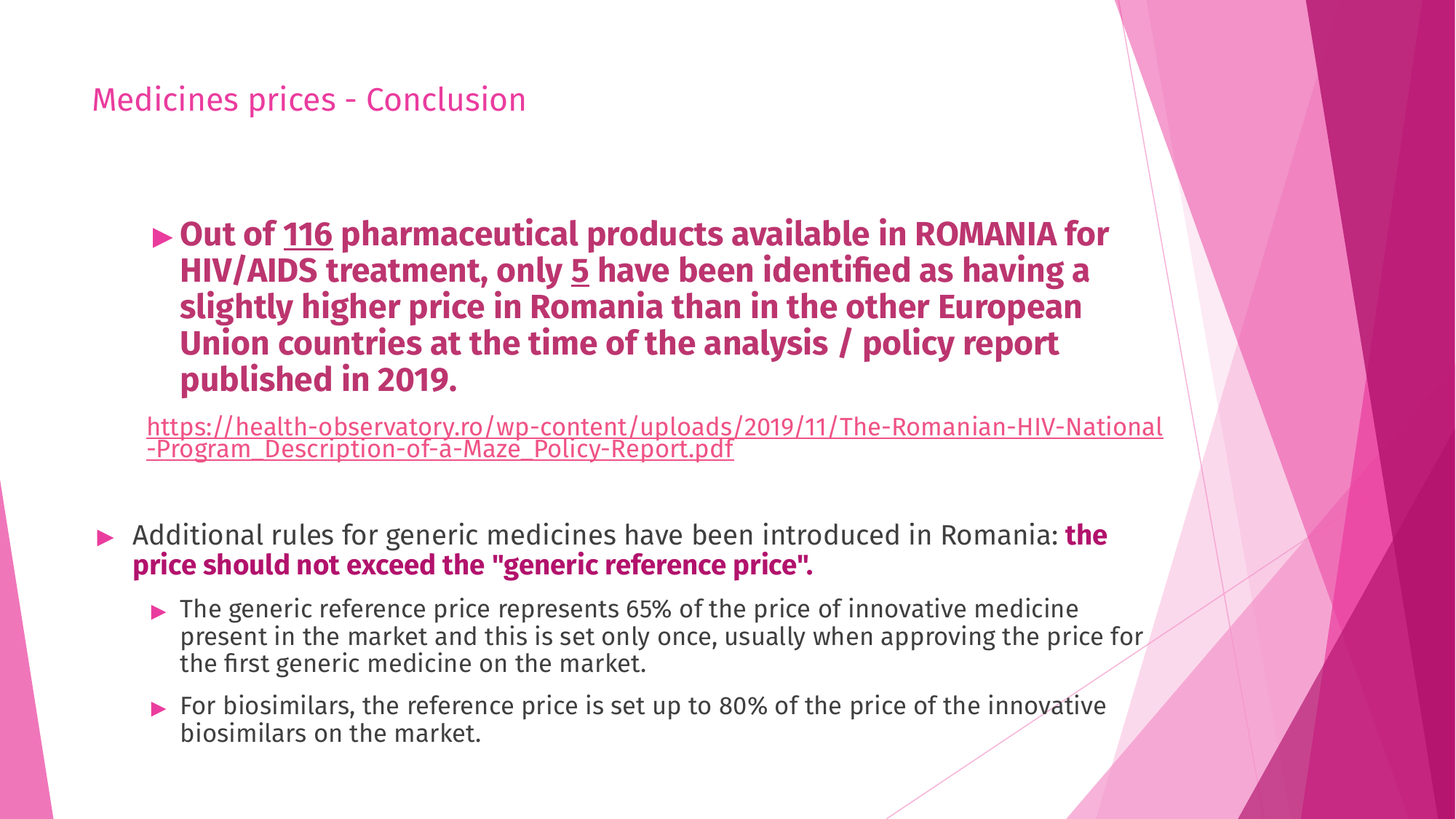

# Medicines prices - Conclusion
Out of 116 pharmaceutical products available in ROMANIA for HIV/AIDS treatment, only 5 have been identified as having a slightly higher price in Romania than in the other European Union countries at the time of the analysis / policy report published in 2019.
https://health-observatory.ro/wp-content/uploads/2019/11/The-Romanian-HIV-National-Program_Description-of-a-Maze_Policy-Report.pdf

Additional rules for generic medicines have been introduced in Romania: the price should not exceed the "generic reference price".
The generic reference price represents 65% of the price of innovative medicine present in the market and this is set only once, usually when approving the price for the first generic medicine on the market.
For biosimilars, the reference price is set up to 80% of the price of the innovative biosimilars on the market.